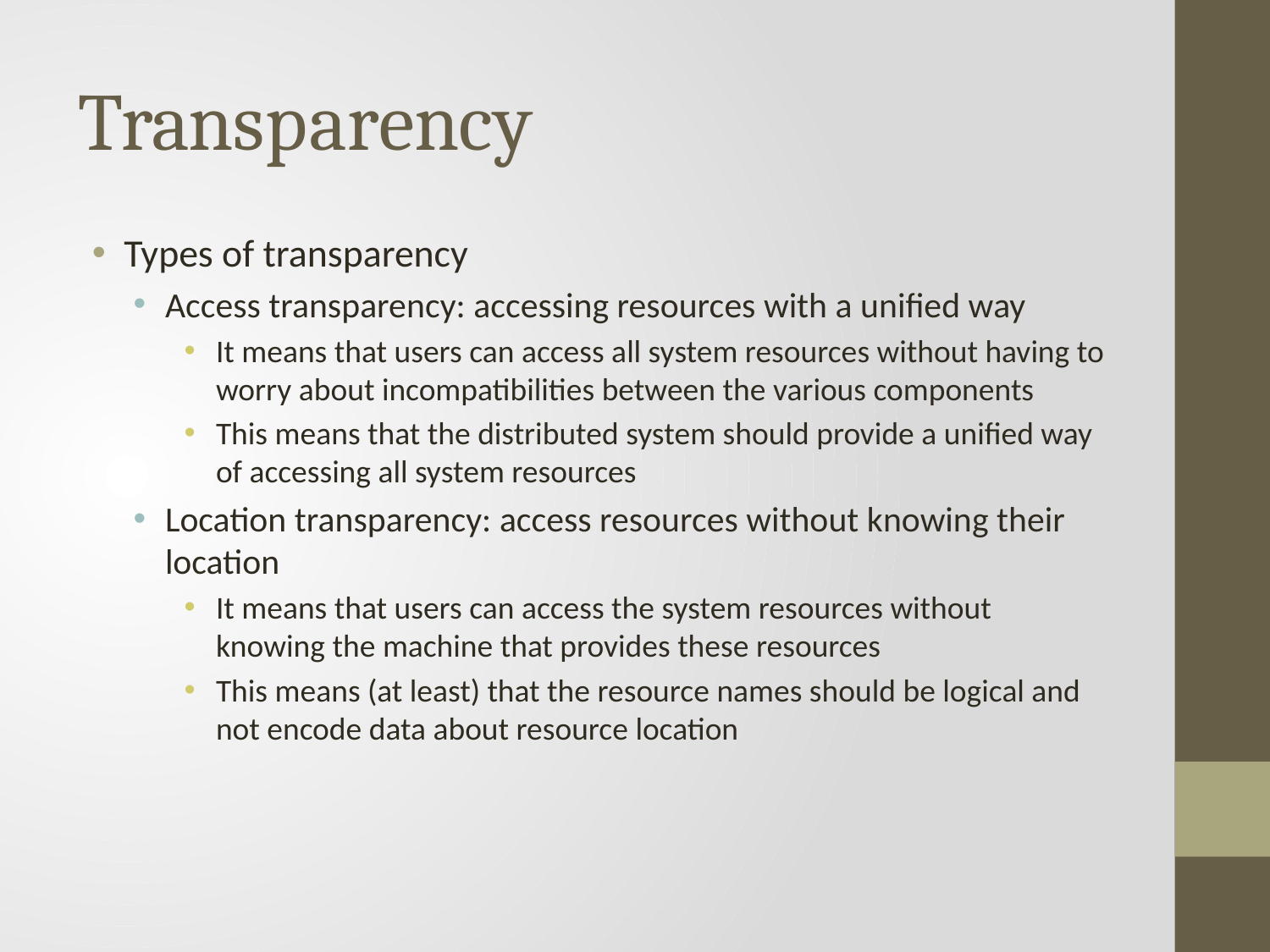

# Transparency
Types of transparency
Access transparency: accessing resources with a unified way
It means that users can access all system resources without having to worry about incompatibilities between the various components
This means that the distributed system should provide a unified way of accessing all system resources
Location transparency: access resources without knowing their location
It means that users can access the system resources without knowing the machine that provides these resources
This means (at least) that the resource names should be logical and not encode data about resource location